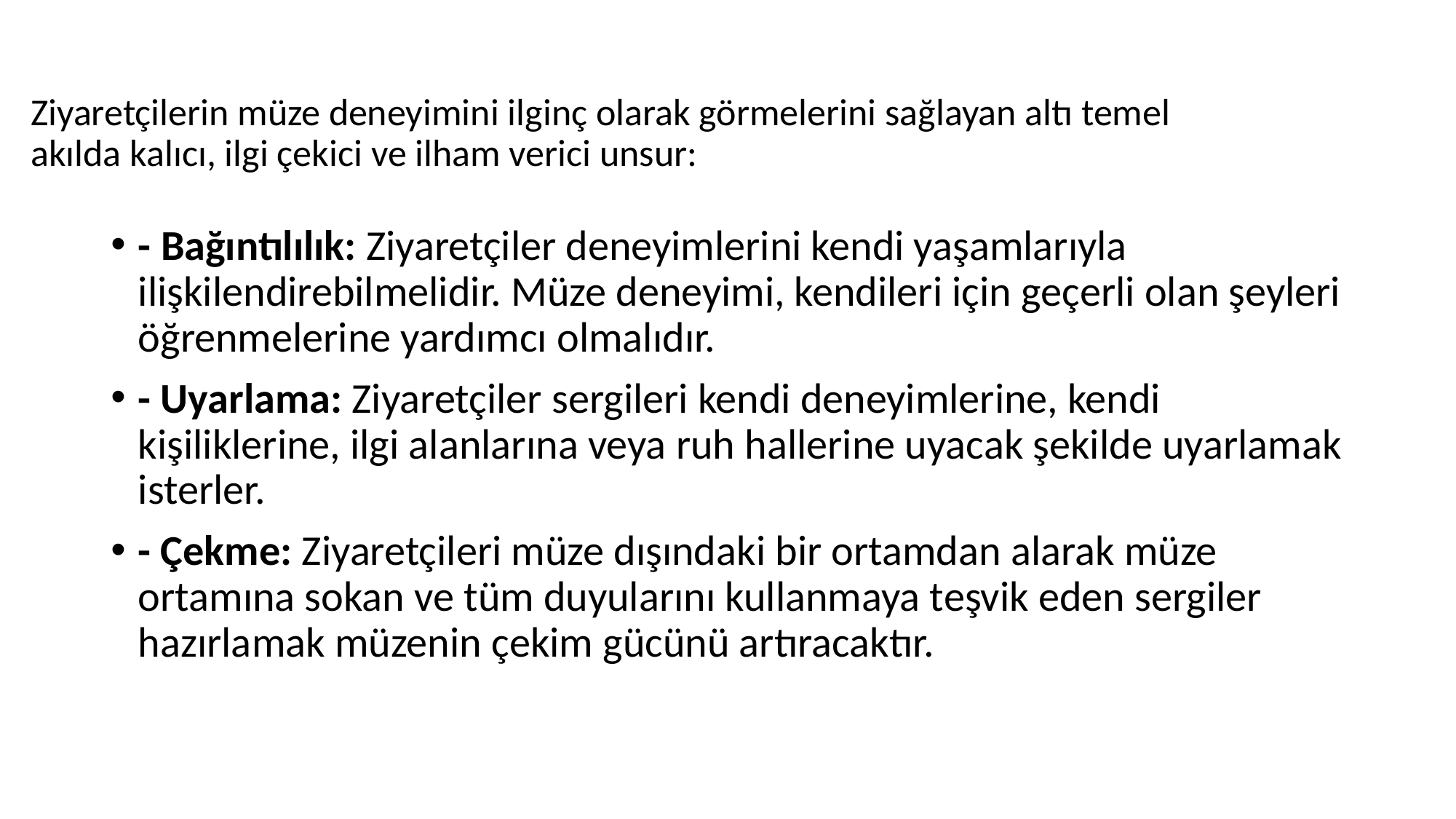

# Ziyaretçilerin müze deneyimini ilginç olarak görmelerini sağlayan altı temel akılda kalıcı, ilgi çekici ve ilham verici unsur:
- Bağıntılılık: Ziyaretçiler deneyimlerini kendi yaşamlarıyla ilişkilendirebilmelidir. Müze deneyimi, kendileri için geçerli olan şeyleri öğrenmelerine yardımcı olmalıdır.
- Uyarlama: Ziyaretçiler sergileri kendi deneyimlerine, kendi kişiliklerine, ilgi alanlarına veya ruh hallerine uyacak şekilde uyarlamak isterler.
- Çekme: Ziyaretçileri müze dışındaki bir ortamdan alarak müze ortamına sokan ve tüm duyularını kullanmaya teşvik eden sergiler hazırlamak müzenin çekim gücünü artıracaktır.